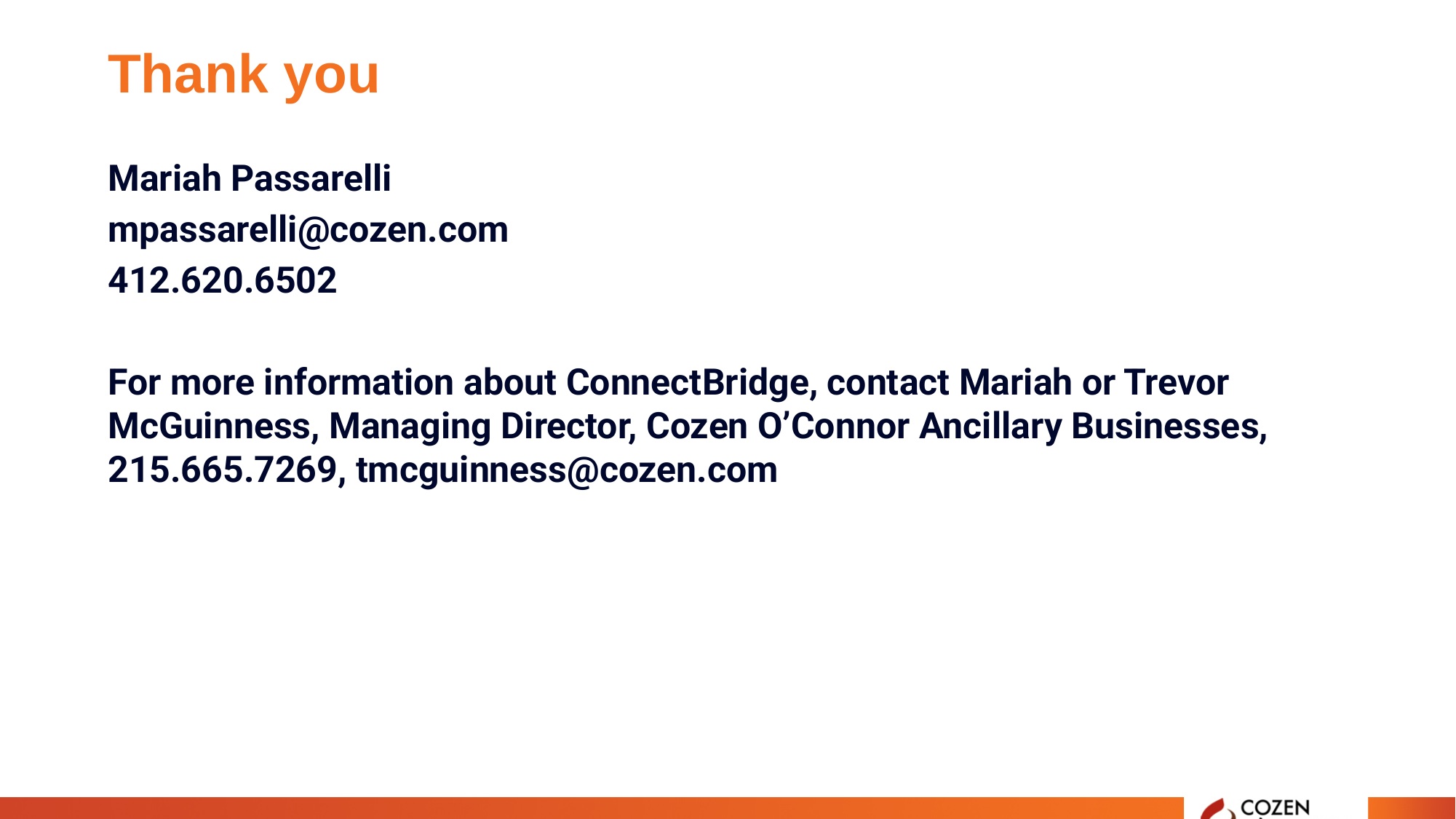

# Thank you
Mariah Passarelli
mpassarelli@cozen.com
412.620.6502

For more information about ConnectBridge, contact Mariah or Trevor McGuinness, Managing Director, Cozen O’Connor Ancillary Businesses, 215.665.7269, tmcguinness@cozen.com